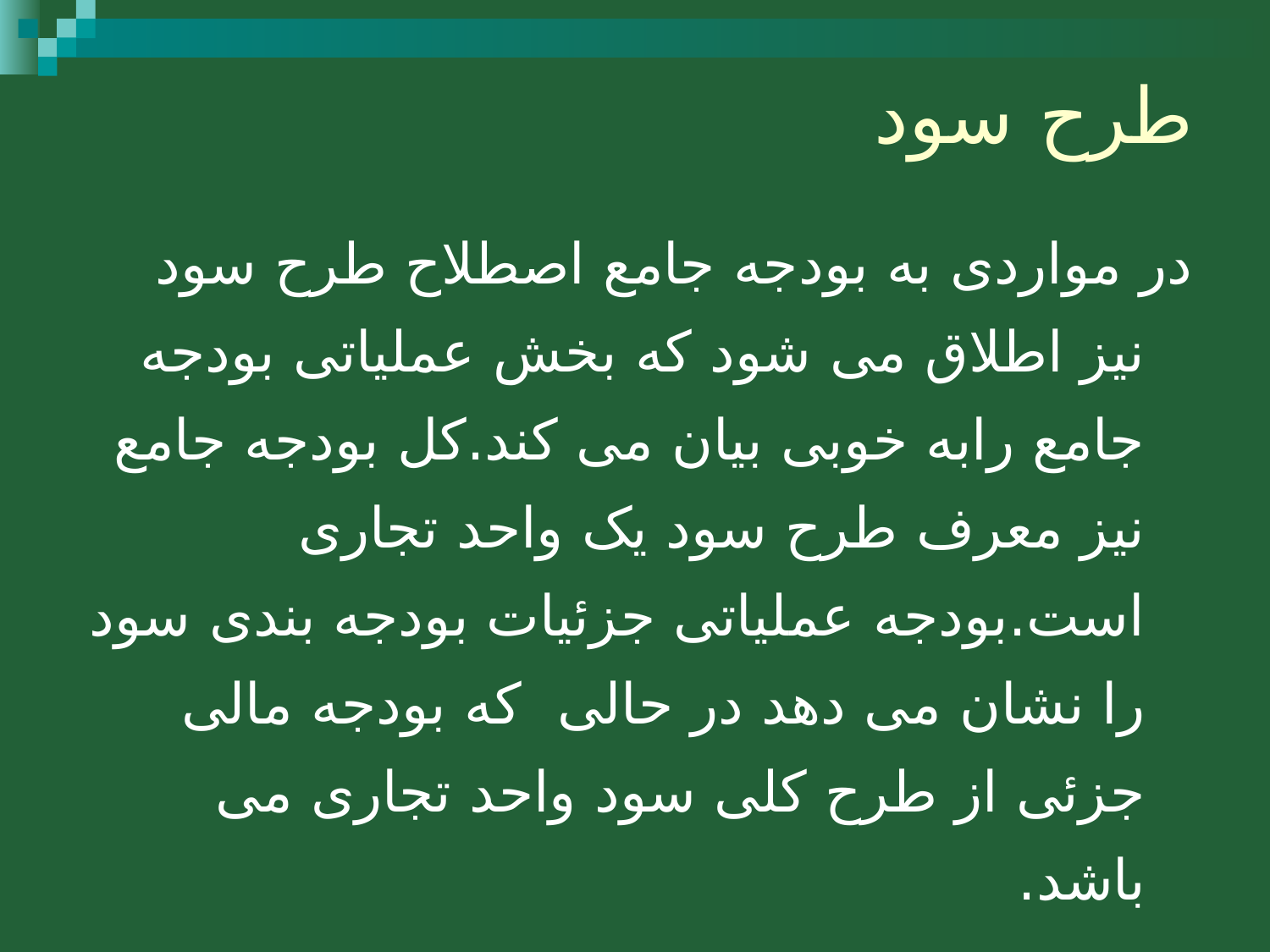

# طرح سود
در مواردی به بودجه جامع اصطلاح طرح سود نیز اطلاق می شود که بخش عملیاتی بودجه جامع رابه خوبی بیان می کند.کل بودجه جامع نیز معرف طرح سود یک واحد تجاری است.بودجه عملیاتی جزئیات بودجه بندی سود را نشان می دهد در حالی  که بودجه مالی جزئی از طرح کلی سود واحد تجاری می باشد.